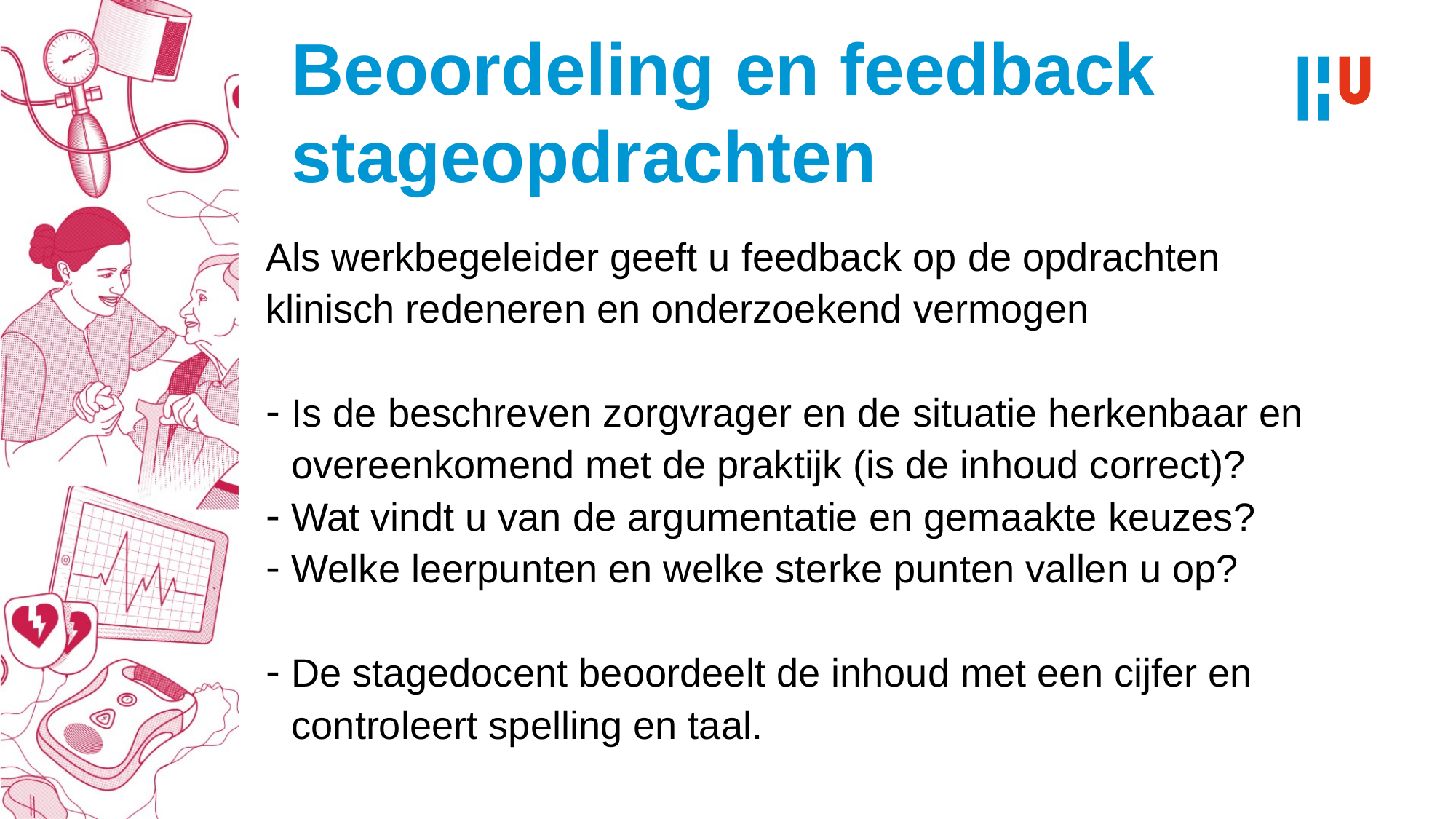

# Beoordeling en feedback stageopdrachten
Als werkbegeleider geeft u feedback op de opdrachten klinisch redeneren en onderzoekend vermogen

Is de beschreven zorgvrager en de situatie herkenbaar en overeenkomend met de praktijk (is de inhoud correct)?
Wat vindt u van de argumentatie en gemaakte keuzes?
Welke leerpunten en welke sterke punten vallen u op?

De stagedocent beoordeelt de inhoud met een cijfer en controleert spelling en taal.